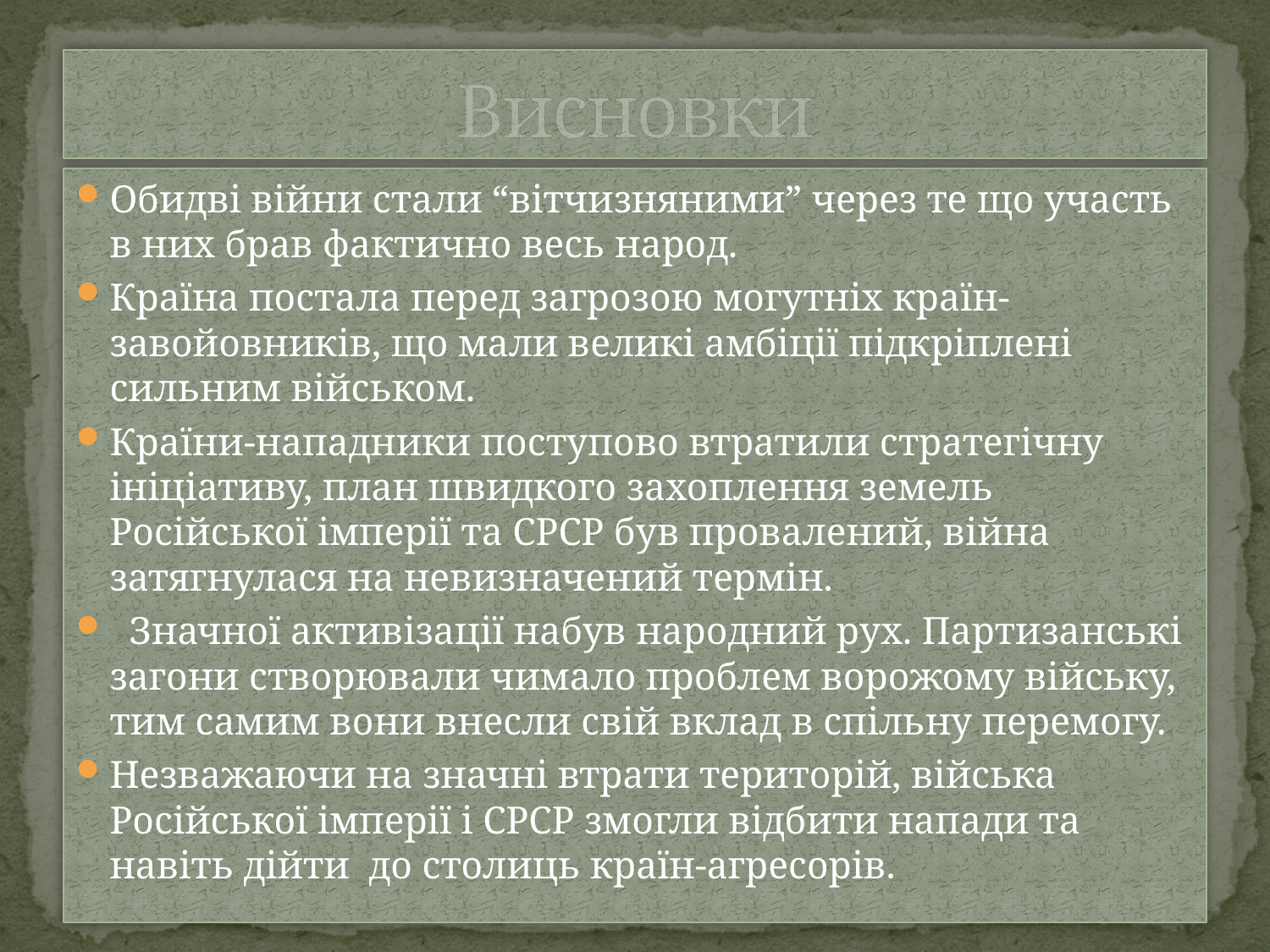

# Висновки
Обидві війни стали “вітчизняними” через те що участь в них брав фактично весь народ.
Країна постала перед загрозою могутніх країн-завойовників, що мали великі амбіції підкріплені сильним військом.
Країни-нападники поступово втратили стратегічну ініціативу, план швидкого захоплення земель Російської імперії та СРСР був провалений, війна затягнулася на невизначений термін.
  Значної активізації набув народний рух. Партизанські загони створювали чимало проблем ворожому війську, тим самим вони внесли свій вклад в спільну перемогу.
Незважаючи на значні втрати територій, війська Російської імперії і СРСР змогли відбити напади та навіть дійти  до столиць країн-агресорів.